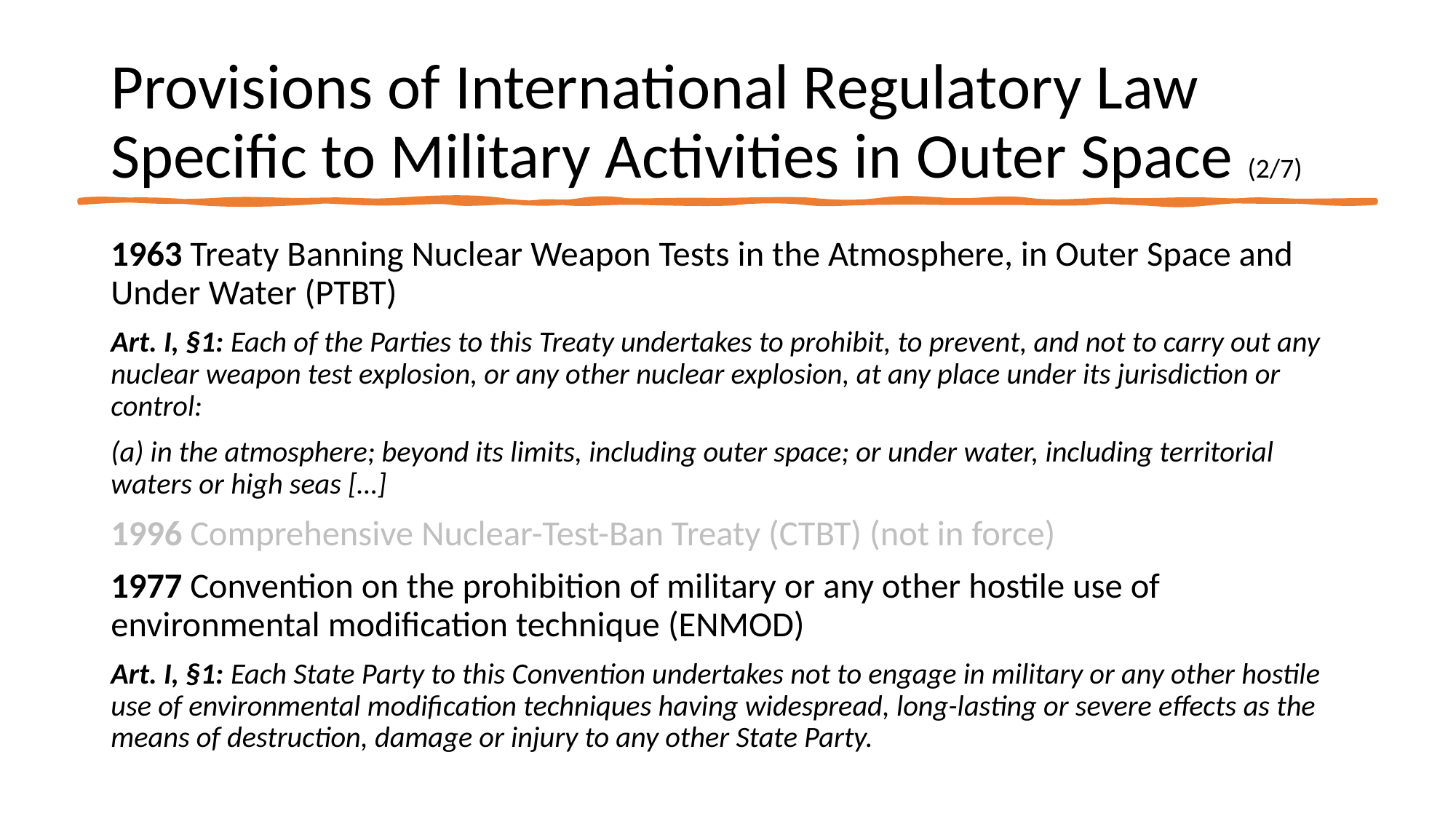

# Provisions of International Regulatory Law Specific to Military Activities in Outer Space (2/7)

1963 Treaty Banning Nuclear Weapon Tests in the Atmosphere, in Outer Space and Under Water (PTBT)
Art. I, §1: Each of the Parties to this Treaty undertakes to prohibit, to prevent, and not to carry out any nuclear weapon test explosion, or any other nuclear explosion, at any place under its jurisdiction or control:
(a) in the atmosphere; beyond its limits, including outer space; or under water, including territorial waters or high seas […]
1996 Comprehensive Nuclear-Test-Ban Treaty (CTBT) (not in force)
1977 Convention on the prohibition of military or any other hostile use of environmental modification technique (ENMOD)
Art. I, §1: Each State Party to this Convention undertakes not to engage in military or any other hostile use of environmental modification techniques having widespread, long-lasting or severe effects as the means of destruction, damage or injury to any other State Party.